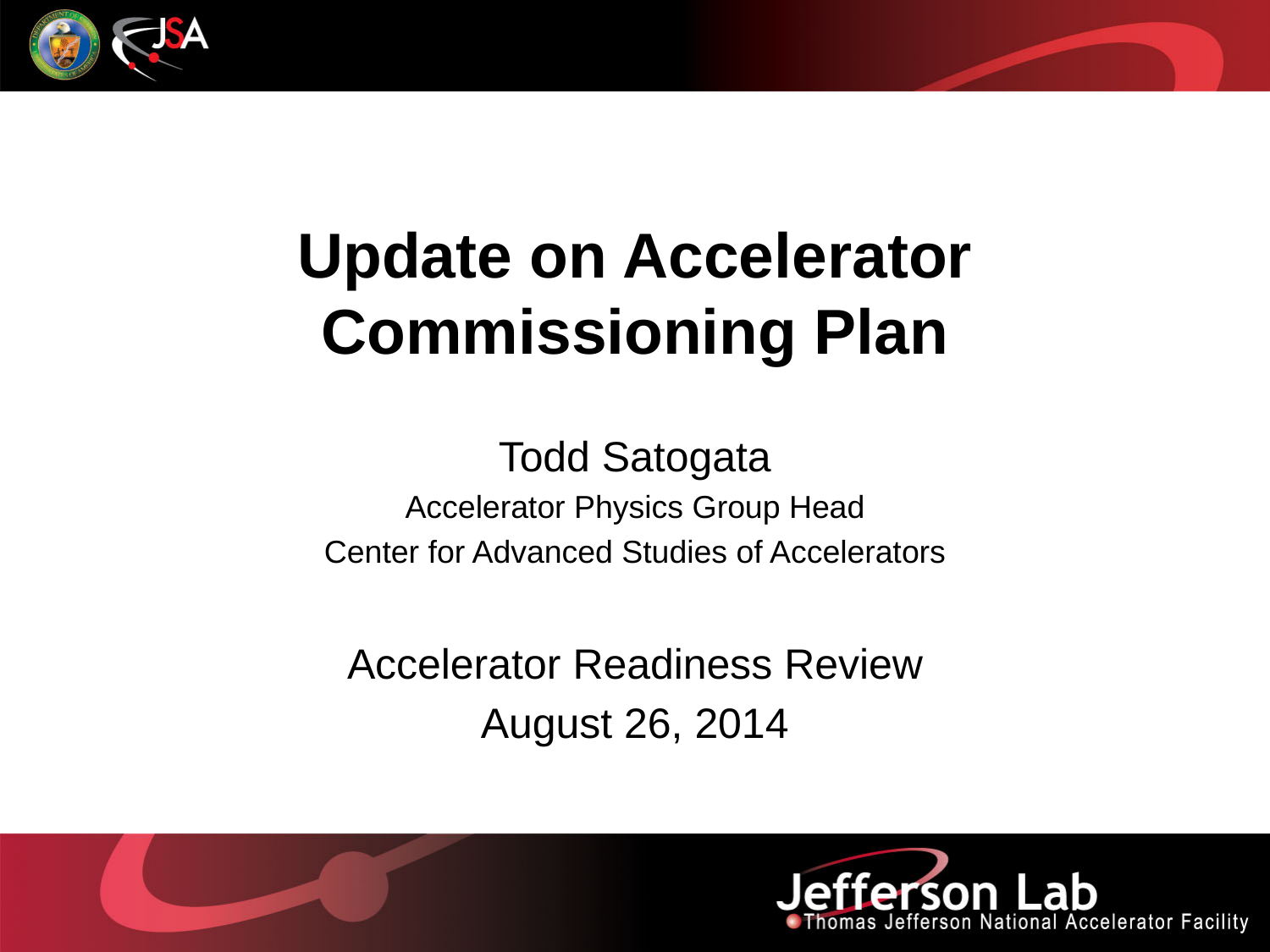

# Update on Accelerator Commissioning Plan
Todd Satogata
Accelerator Physics Group Head
Center for Advanced Studies of Accelerators

Accelerator Readiness Review
August 26, 2014